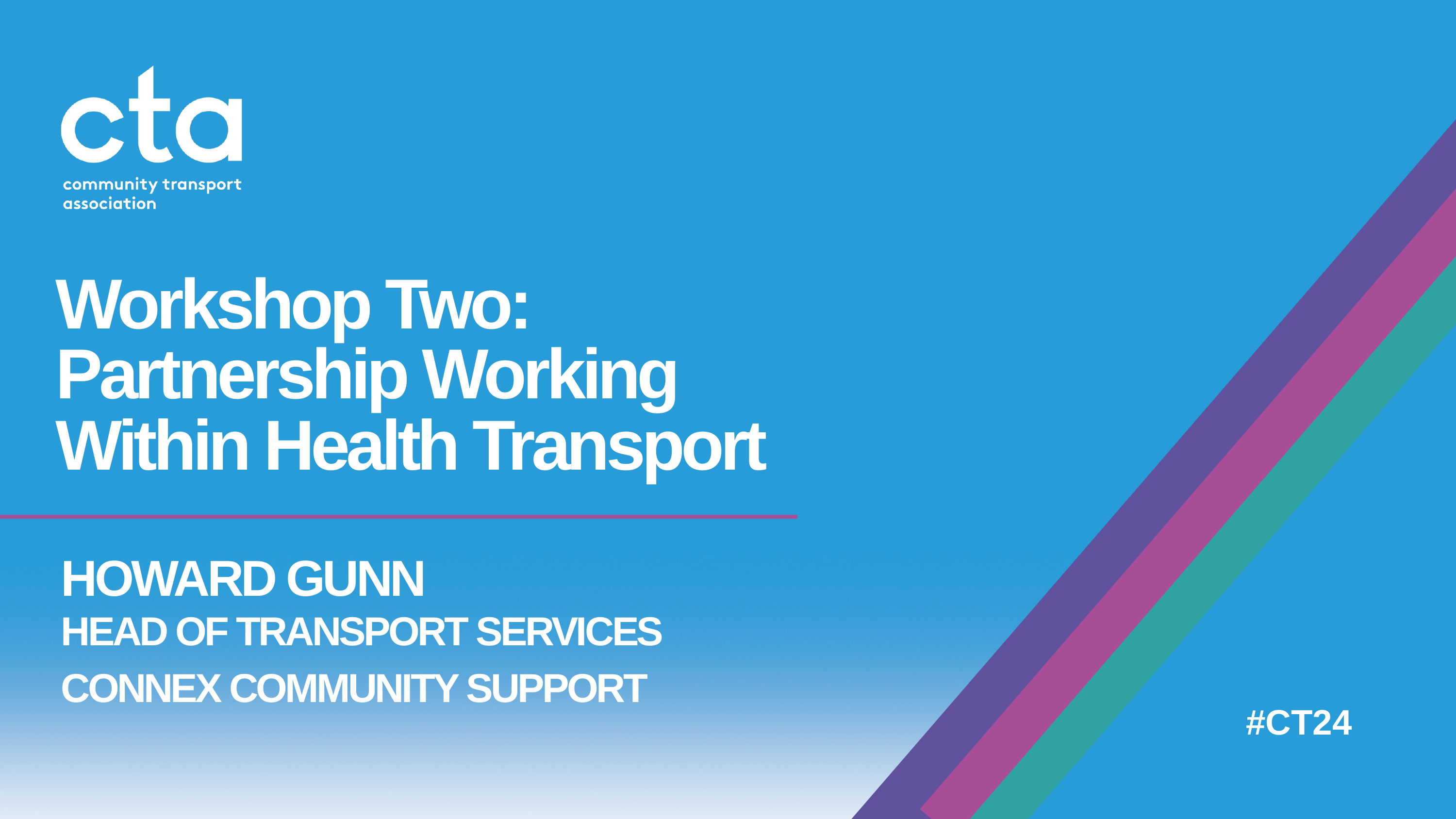

Workshop Two:

Partnership Working Within Health Transport
HOWARD GUNN
HEAD OF TRANSPORT SERVICES
CONNEX COMMUNITY SUPPORT
#CT24